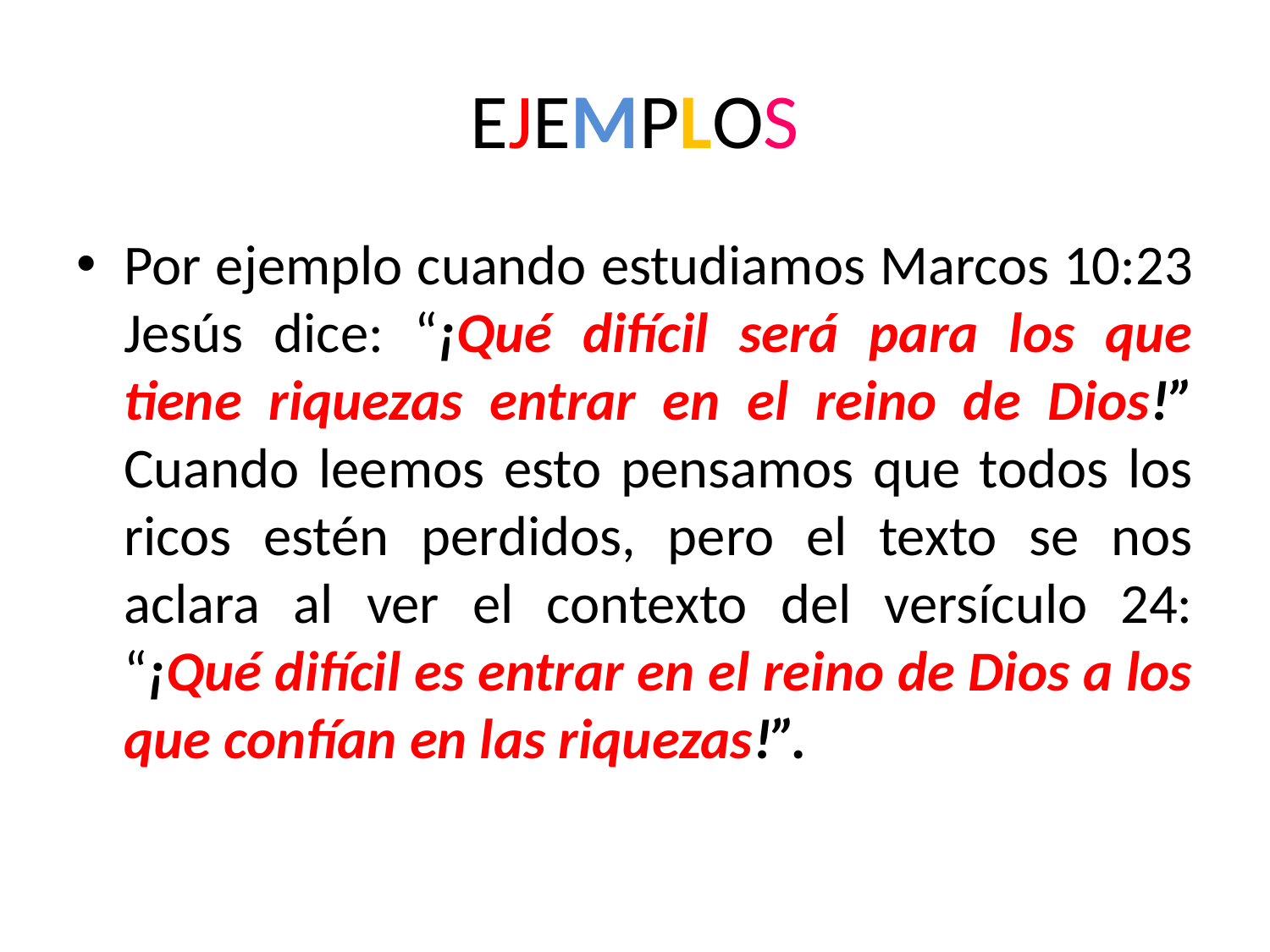

# EJEMPLOS
Por ejemplo cuando estudiamos Marcos 10:23 Jesús dice: “¡Qué difícil será para los que tiene riquezas entrar en el reino de Dios!” Cuando leemos esto pensamos que todos los ricos estén perdidos, pero el texto se nos aclara al ver el contexto del versículo 24: “¡Qué difícil es entrar en el reino de Dios a los que confían en las riquezas!”.